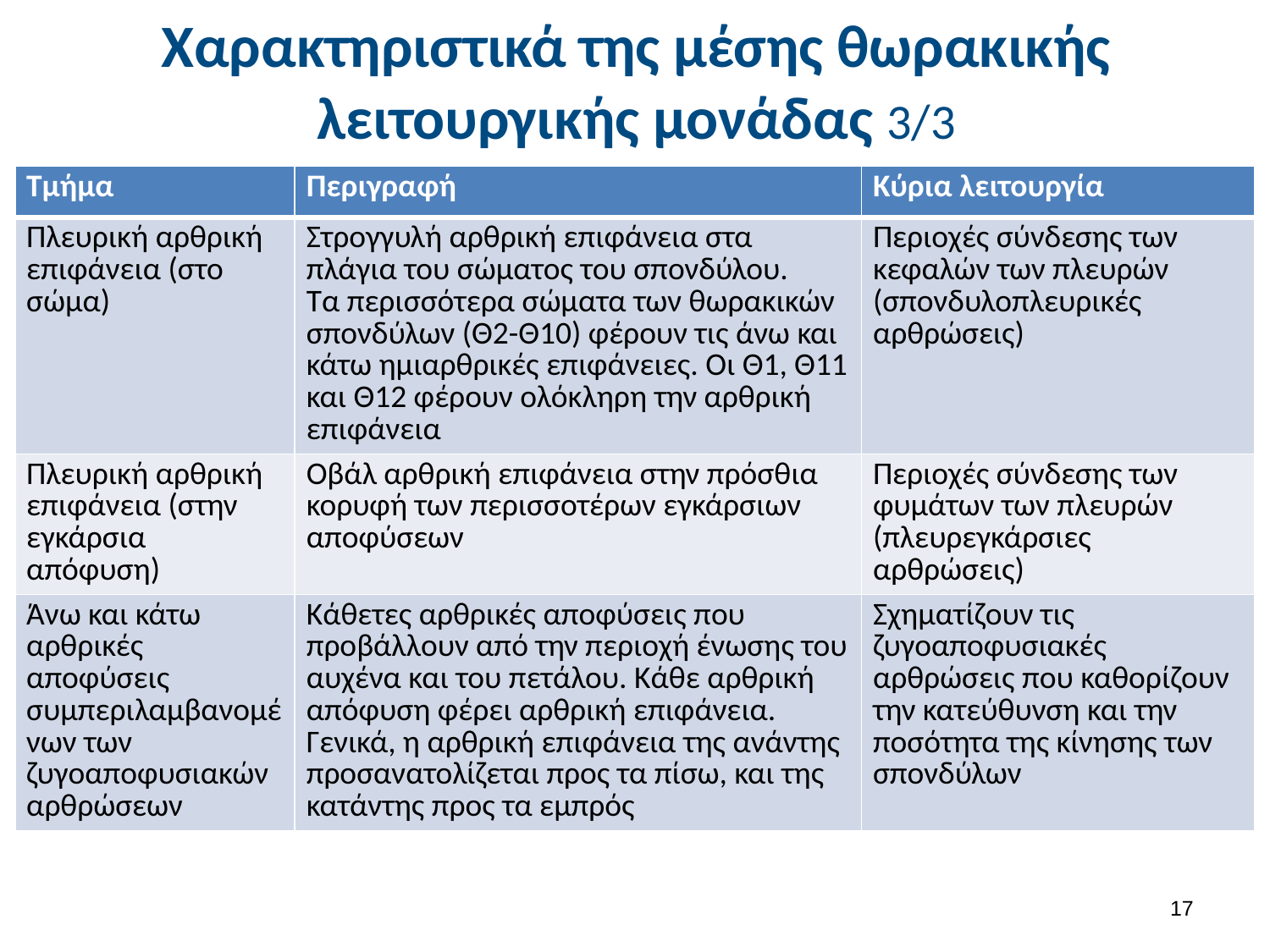

# Χαρακτηριστικά της μέσης θωρακικής λειτουργικής μονάδας 3/3
| Τμήμα | Περιγραφή | Κύρια λειτουργία |
| --- | --- | --- |
| Πλευρική αρθρική επιφάνεια (στο σώμα) | Στρογγυλή αρθρική επιφάνεια στα πλάγια του σώματος του σπονδύλου. Τα περισσότερα σώματα των θωρακικών σπονδύλων (Θ2-Θ10) φέρουν τις άνω και κάτω ημιαρθρικές επιφάνειες. Οι Θ1, Θ11 και Θ12 φέρουν ολόκληρη την αρθρική επιφάνεια | Περιοχές σύνδεσης των κεφαλών των πλευρών (σπονδυλοπλευρικές αρθρώσεις) |
| Πλευρική αρθρική επιφάνεια (στην εγκάρσια απόφυση) | Οβάλ αρθρική επιφάνεια στην πρόσθια κορυφή των περισσοτέρων εγκάρσιων αποφύσεων | Περιοχές σύνδεσης των φυμάτων των πλευρών (πλευρεγκάρσιες αρθρώσεις) |
| Άνω και κάτω αρθρικές αποφύσεις συμπεριλαμβανομένων των ζυγοαποφυσιακών αρθρώσεων | Κάθετες αρθρικές αποφύσεις που προβάλλουν από την περιοχή ένωσης του αυχένα και του πετάλου. Κάθε αρθρική απόφυση φέρει αρθρική επιφάνεια. Γενικά, η αρθρική επιφάνεια της ανάντης προσανατολίζεται προς τα πίσω, και της κατάντης προς τα εμπρός | Σχηματίζουν τις ζυγοαποφυσιακές αρθρώσεις που καθορίζουν την κατεύθυνση και την ποσότητα της κίνησης των σπονδύλων |
17